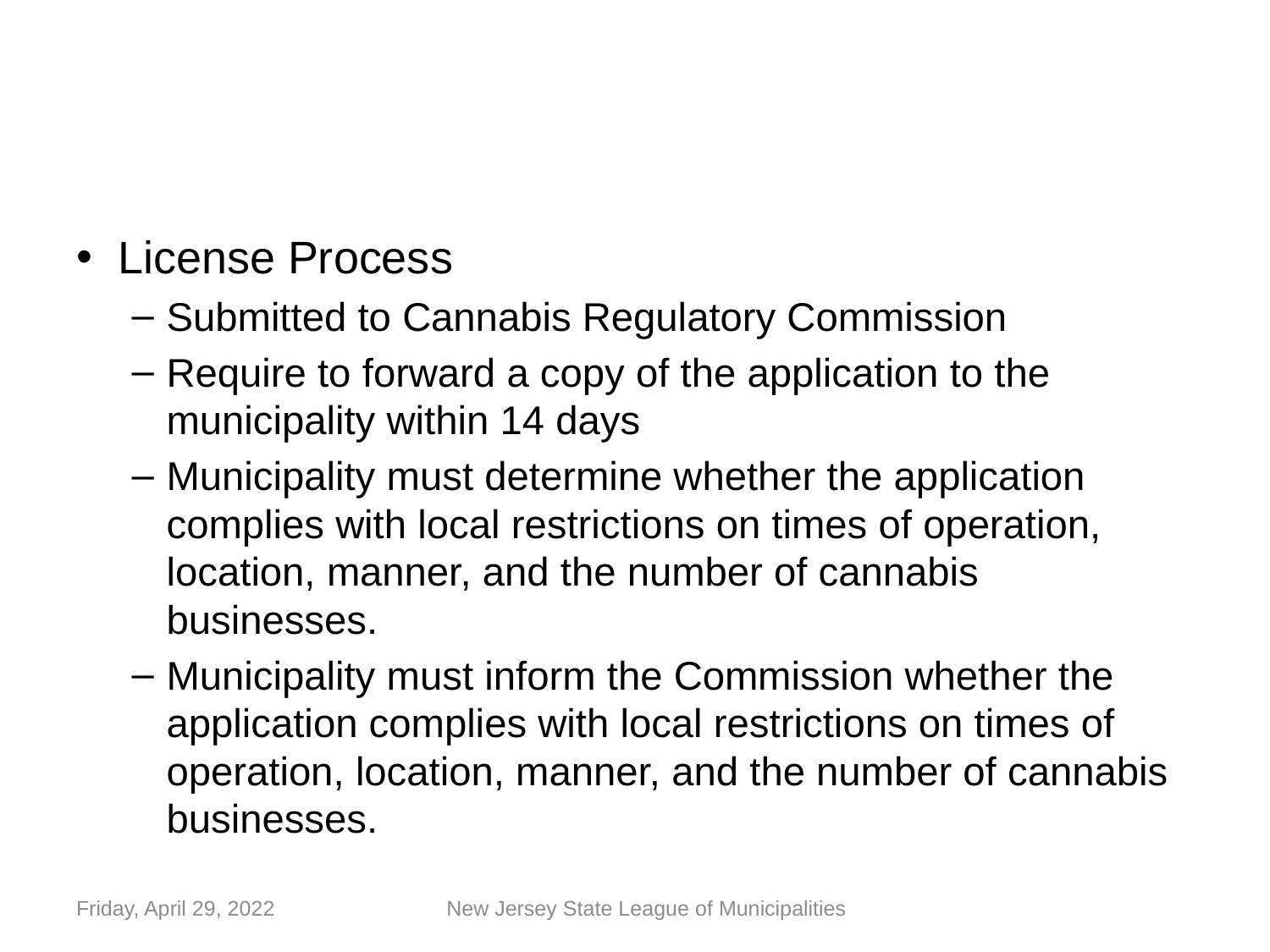

#
License Process
Submitted to Cannabis Regulatory Commission
Require to forward a copy of the application to the municipality within 14 days
Municipality must determine whether the application complies with local restrictions on times of operation, location, manner, and the number of cannabis businesses.
Municipality must inform the Commission whether the application complies with local restrictions on times of operation, location, manner, and the number of cannabis businesses.

Friday, April 29, 2022
New Jersey State League of Municipalities